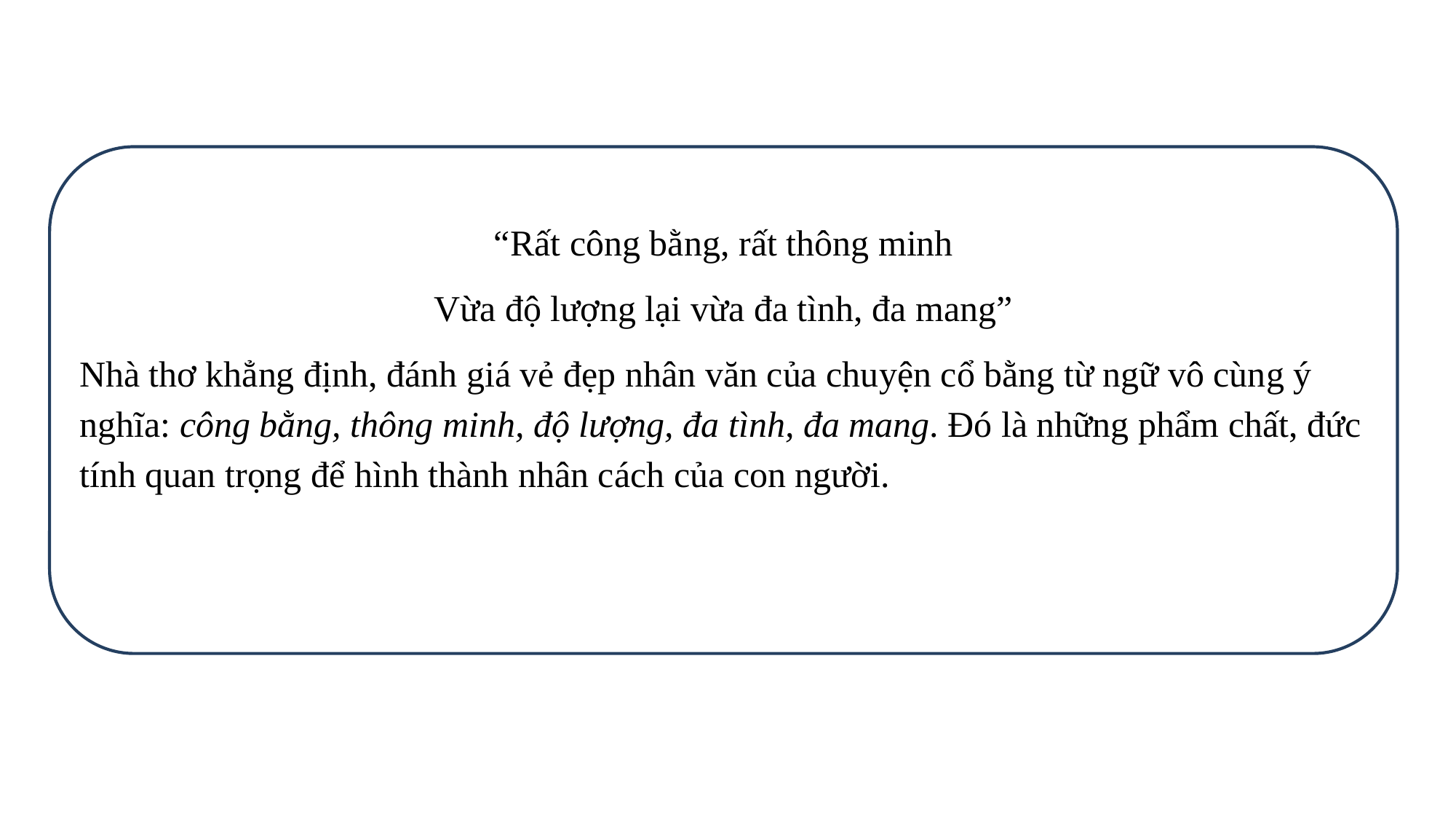

“Rất công bằng, rất thông minh
Vừa độ lượng lại vừa đa tình, đa mang”
Nhà thơ khẳng định, đánh giá vẻ đẹp nhân văn của chuyện cổ bằng từ ngữ vô cùng ý nghĩa: công bằng, thông minh, độ lượng, đa tình, đa mang. Đó là những phẩm chất, đức tính quan trọng để hình thành nhân cách của con người.